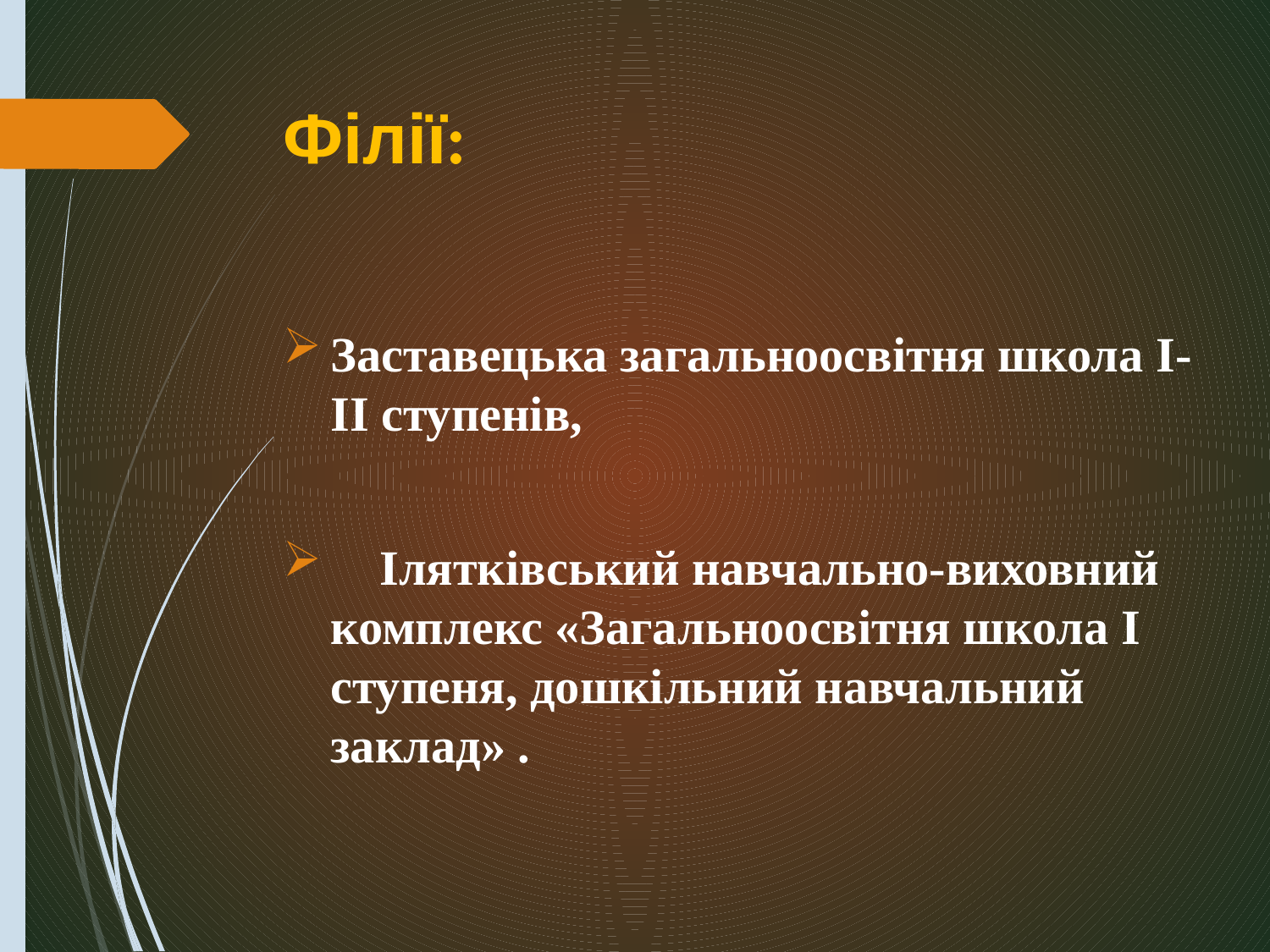

# Філії:
Заставецька загальноосвітня школа І-ІІ ступенів,

    Ілятківський навчально-виховний  комплекс «Загальноосвітня школа І ступеня, дошкільний навчальний заклад» .